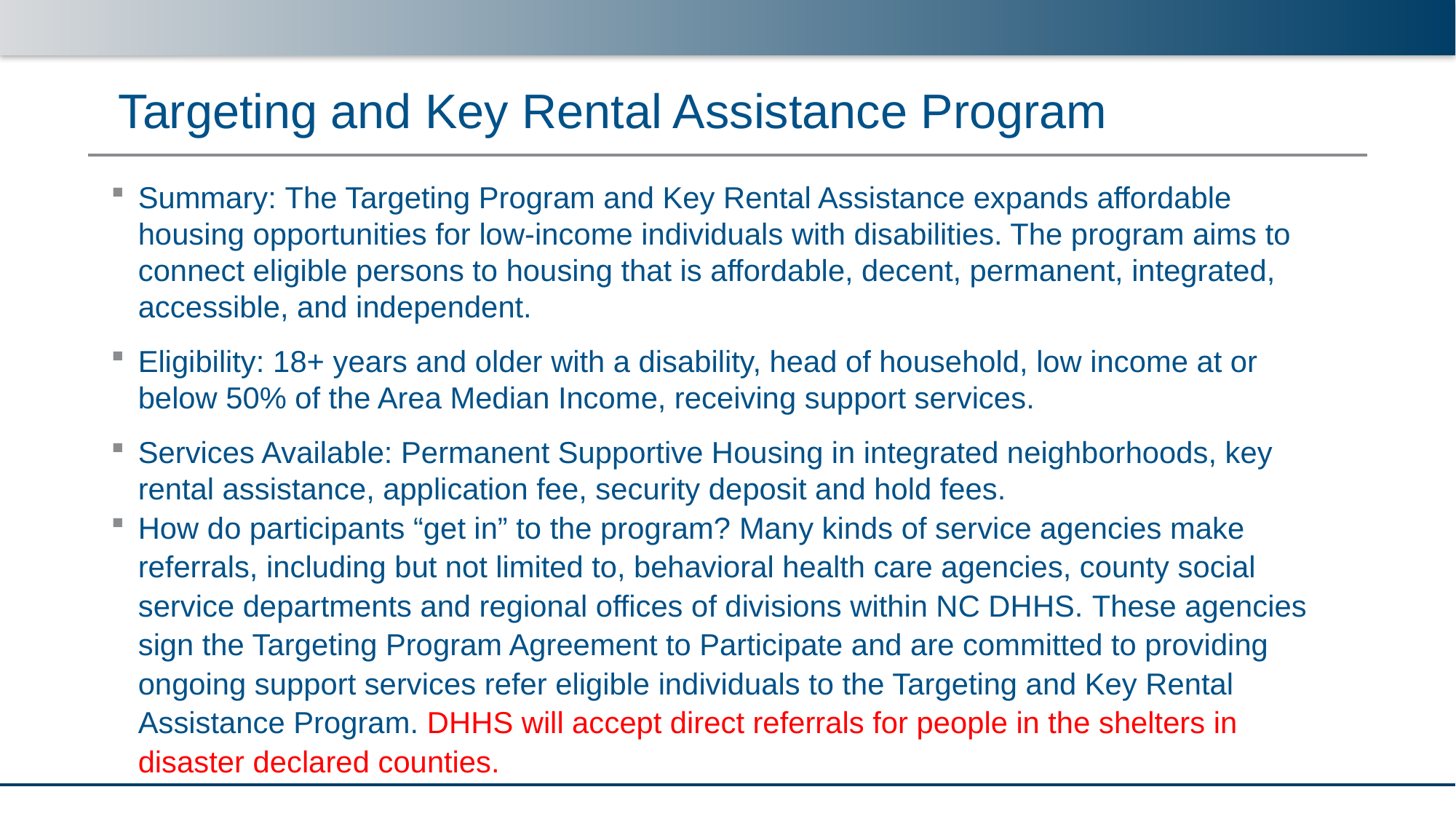

# Targeting and Key Rental Assistance Program
Summary: The Targeting Program and Key Rental Assistance expands affordable housing opportunities for low-income individuals with disabilities. The program aims to connect eligible persons to housing that is affordable, decent, permanent, integrated, accessible, and independent.
Eligibility: 18+ years and older with a disability, head of household, low income at or below 50% of the Area Median Income, receiving support services.
Services Available: Permanent Supportive Housing in integrated neighborhoods, key rental assistance, application fee, security deposit and hold fees.
How do participants “get in” to the program? Many kinds of service agencies make referrals, including but not limited to, behavioral health care agencies, county social service departments and regional offices of divisions within NC DHHS. These agencies sign the Targeting Program Agreement to Participate and are committed to providing ongoing support services refer eligible individuals to the Targeting and Key Rental Assistance Program. DHHS will accept direct referrals for people in the shelters in disaster declared counties.